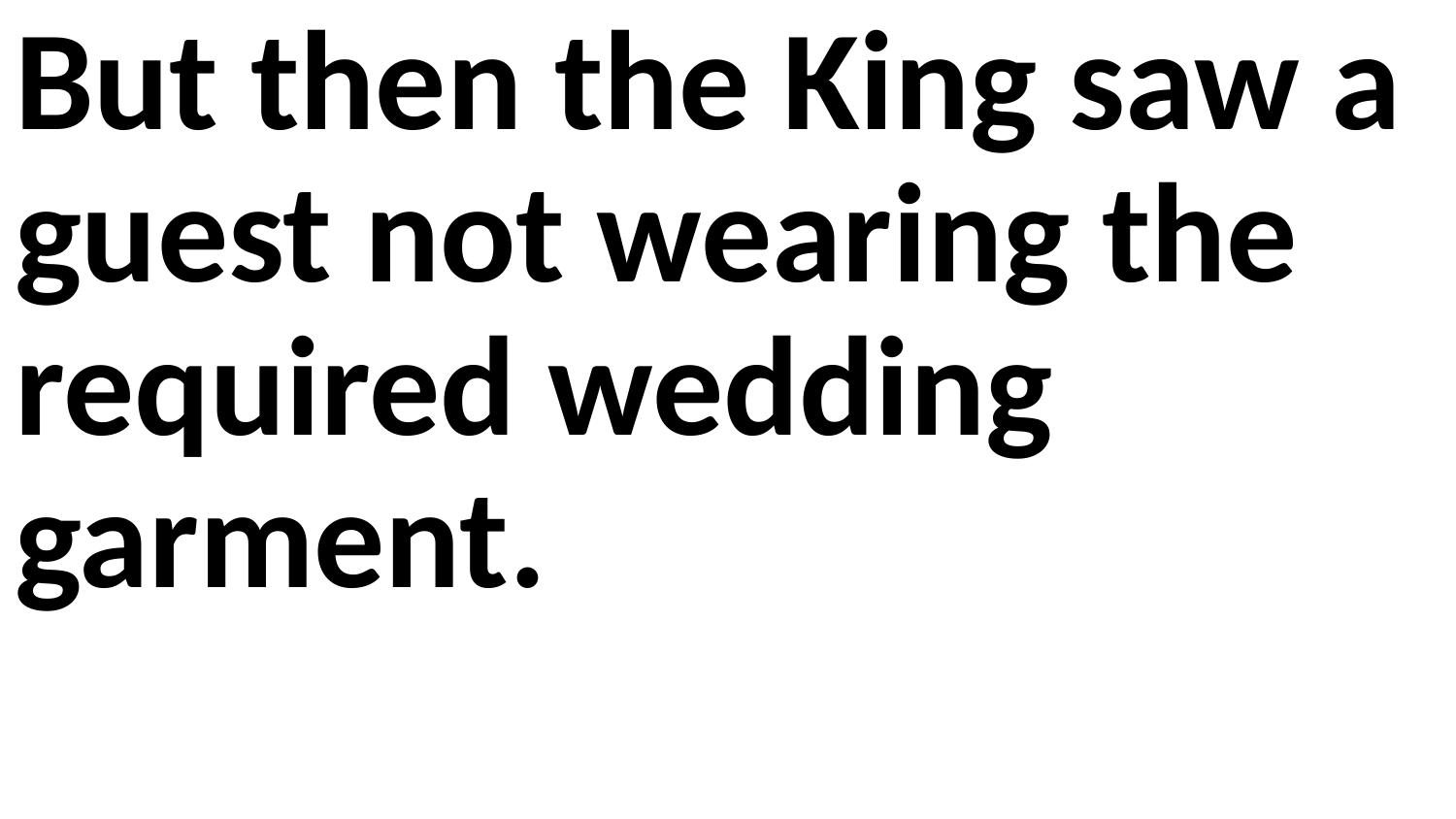

But then the King saw a guest not wearing the required wedding garment.